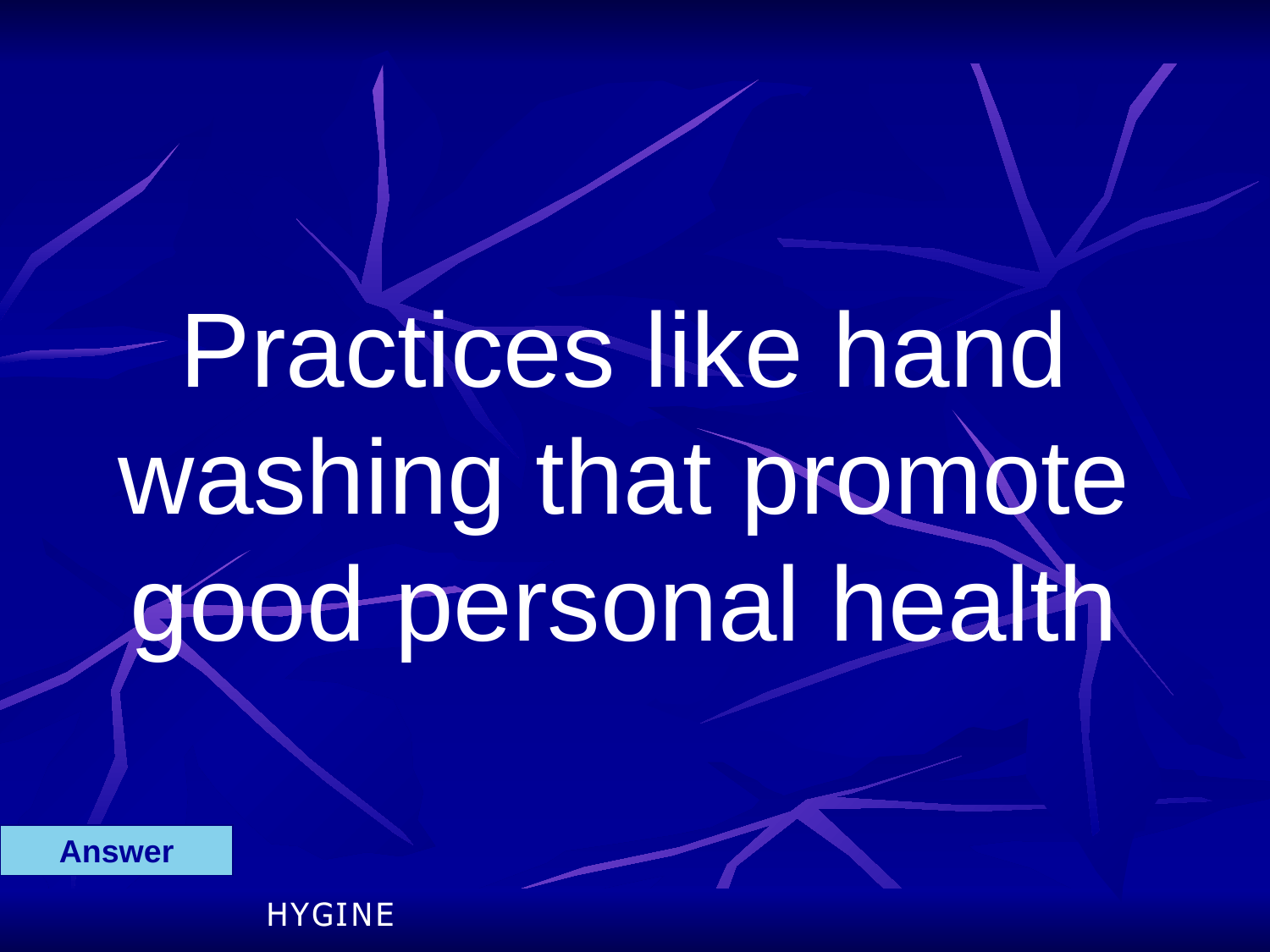

Practices like hand washing that promote good personal health
Answer
HYGINE